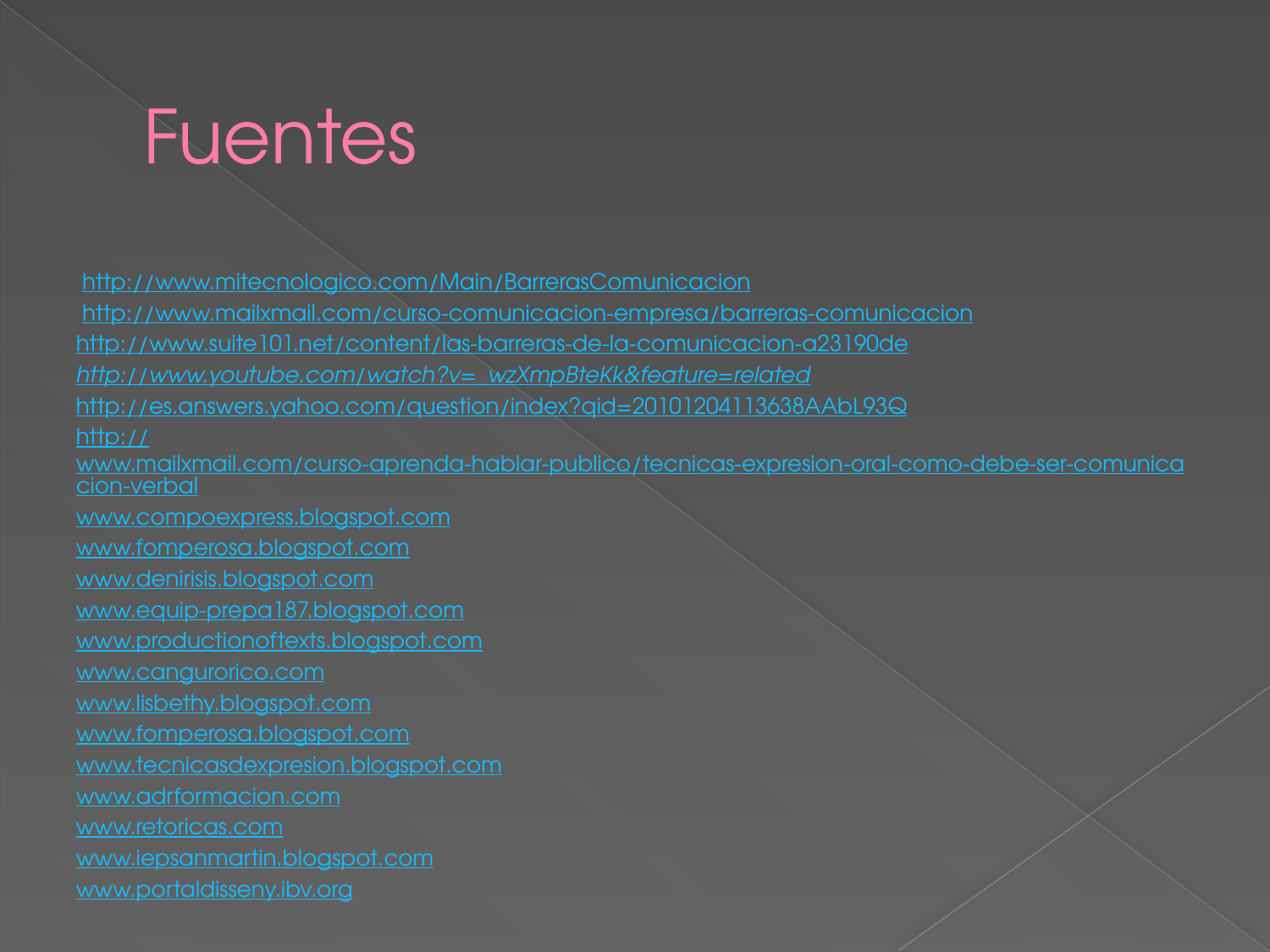

# Fuentes
 http://www.mitecnologico.com/Main/BarrerasComunicacion
 http://www.mailxmail.com/curso-comunicacion-empresa/barreras-comunicacion
http://www.suite101.net/content/las-barreras-de-la-comunicacion-a23190de
http://www.youtube.com/watch?v=_wzXmpBteKk&feature=related
http://es.answers.yahoo.com/question/index?qid=20101204113638AAbL93Q
http://www.mailxmail.com/curso-aprenda-hablar-publico/tecnicas-expresion-oral-como-debe-ser-comunicacion-verbal
www.compoexpress.blogspot.com
www.fomperosa.blogspot.com
www.denirisis.blogspot.com
www.equip-prepa187.blogspot.com
www.productionoftexts.blogspot.com
www.cangurorico.com
www.lisbethy.blogspot.com
www.fomperosa.blogspot.com
www.tecnicasdexpresion.blogspot.com
www.adrformacion.com
www.retoricas.com
www.iepsanmartin.blogspot.com
www.portaldisseny.ibv.org